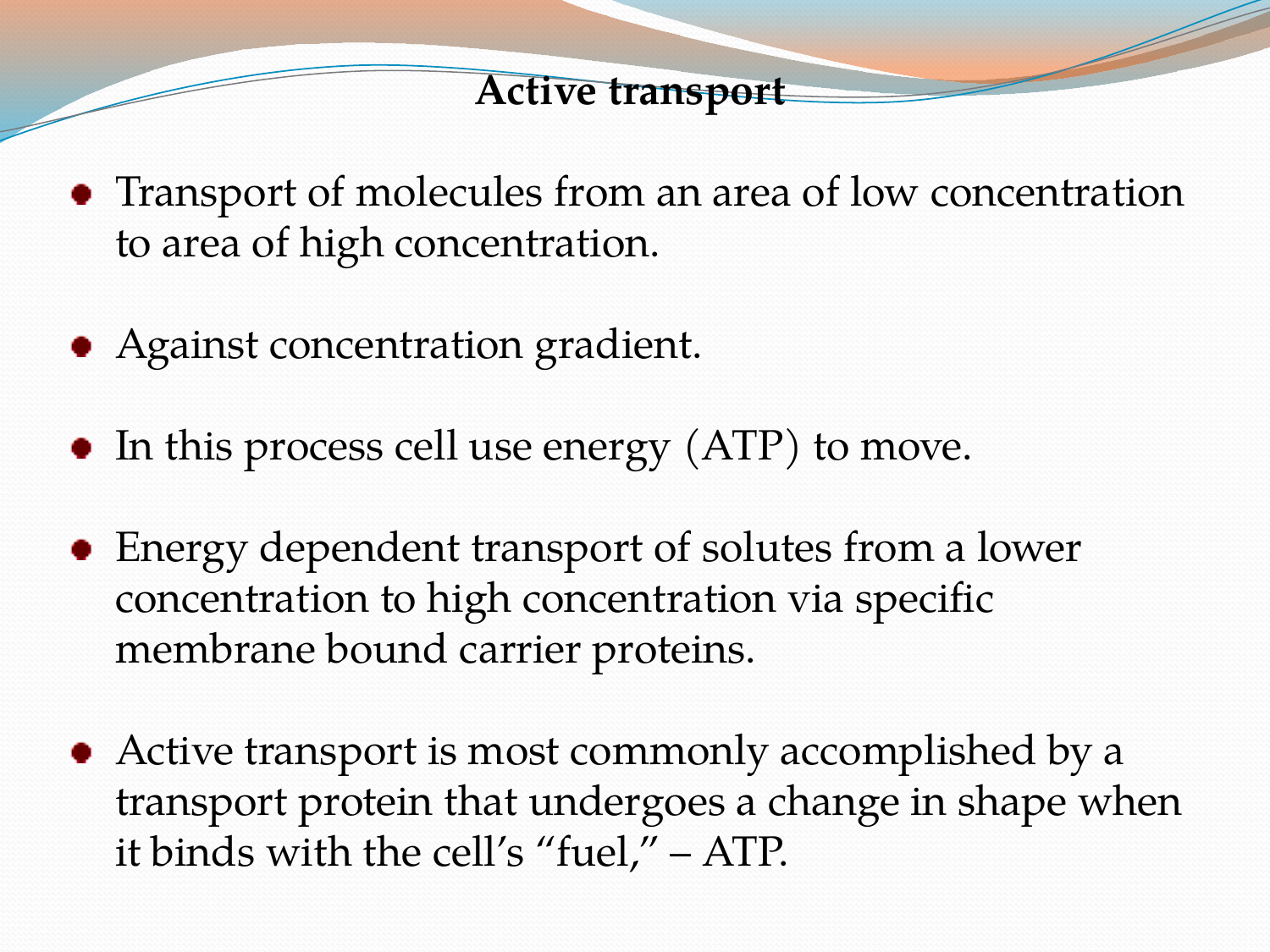

Active transport

Transport of molecules from an area of low concentration to area of high concentration.

Against concentration gradient.

In this process cell use energy (ATP) to move.

Energy dependent transport of solutes from a lower concentration to high concentration via specific membrane bound carrier proteins.

Active transport is most commonly accomplished by a transport protein that undergoes a change in shape when it binds with the cell’s “fuel,” – ATP.